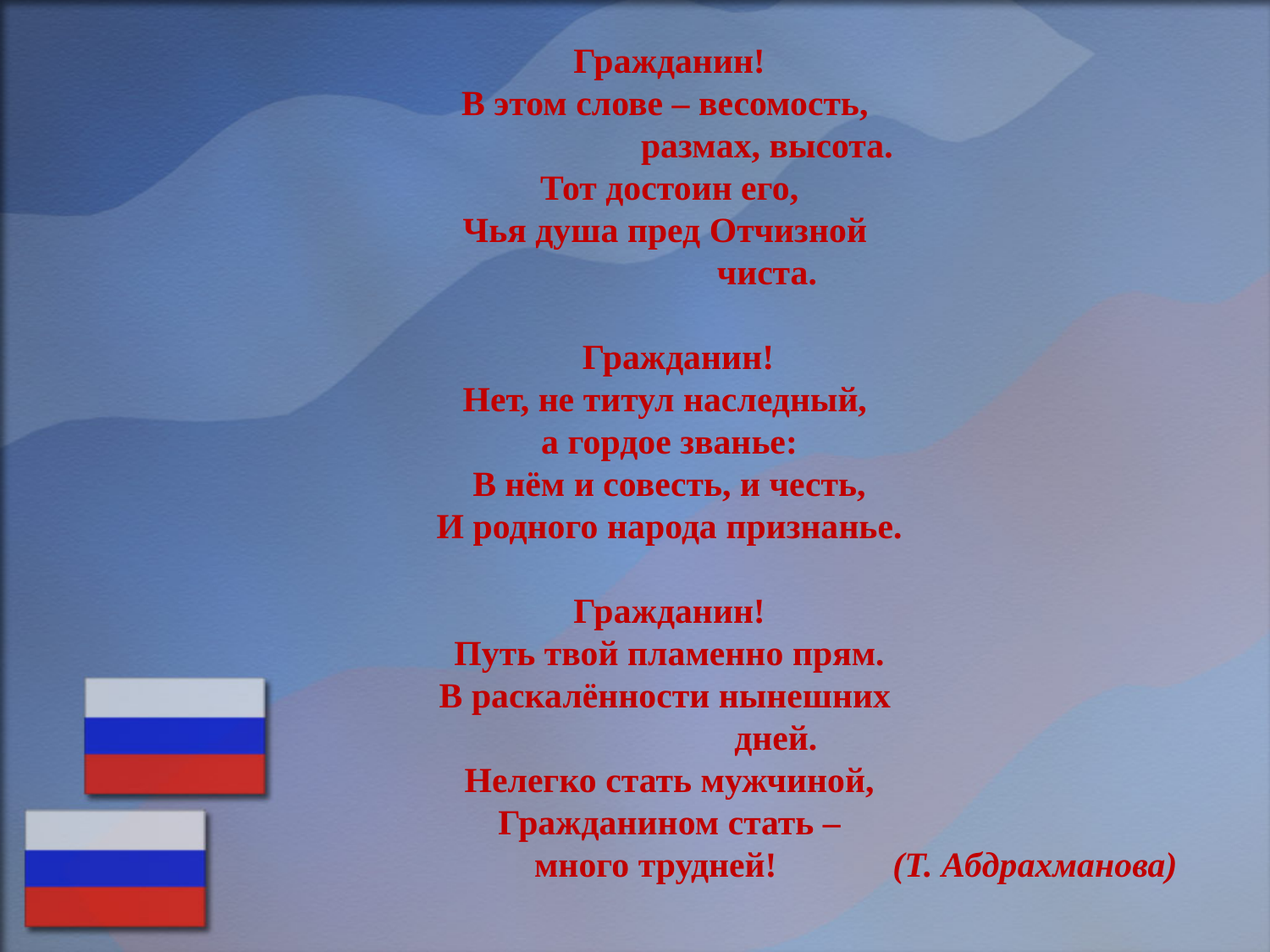

Гражданин!
В этом слове – весомость,
                      размах, высота.
Тот достоин его,
Чья душа пред Отчизной
                      чиста.
  Гражданин!
Нет, не титул наследный,
а гордое званье:
В нём и совесть, и честь,
И родного народа признанье.
Гражданин!
Путь твой пламенно прям.
В раскалённости нынешних
                        дней.
Нелегко стать мужчиной,
Гражданином стать –
                                          много трудней!             (Т. Абдрахманова)